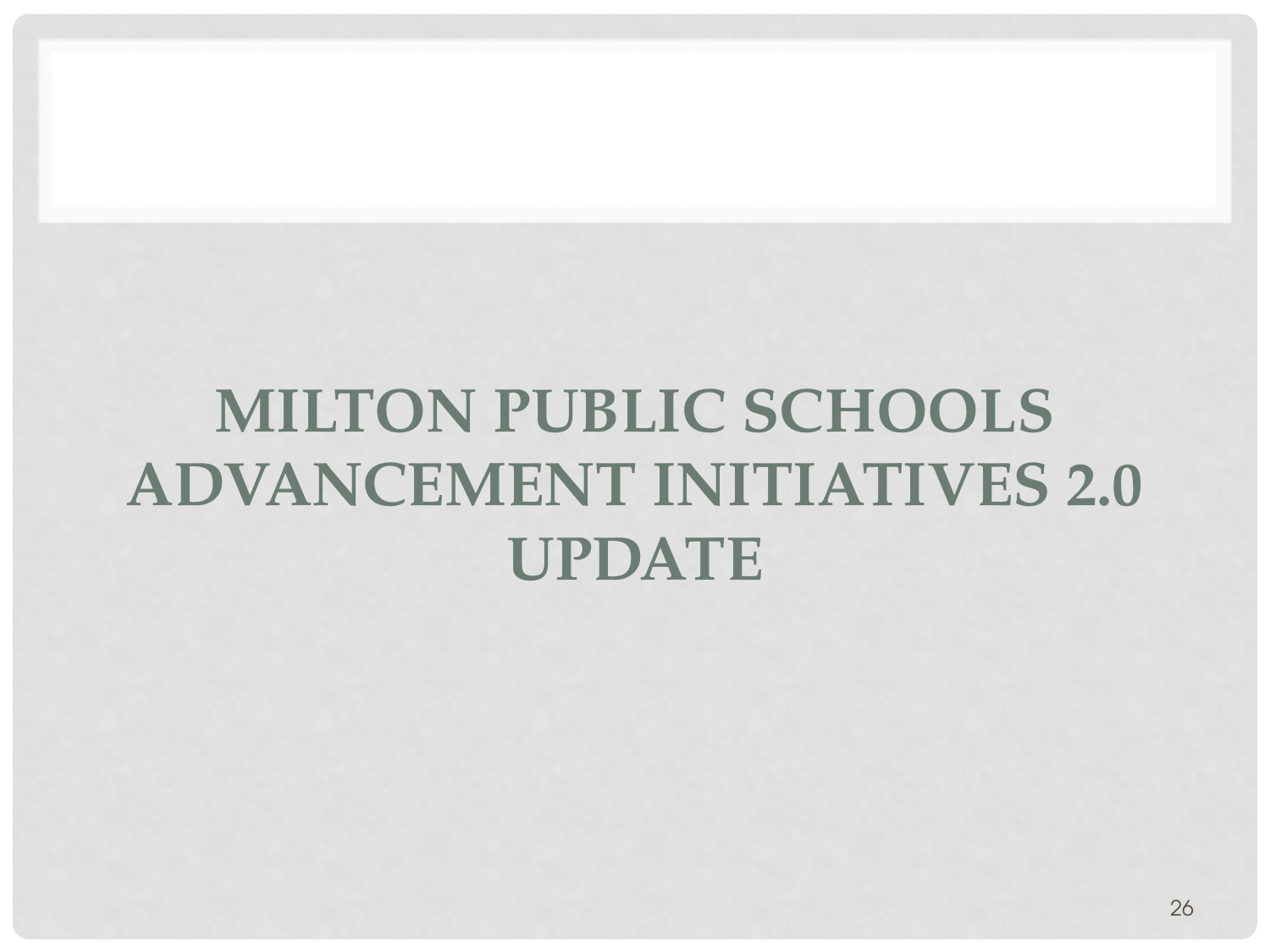

# Milton Public Schools Advancement Initiatives 2.0 Update
26